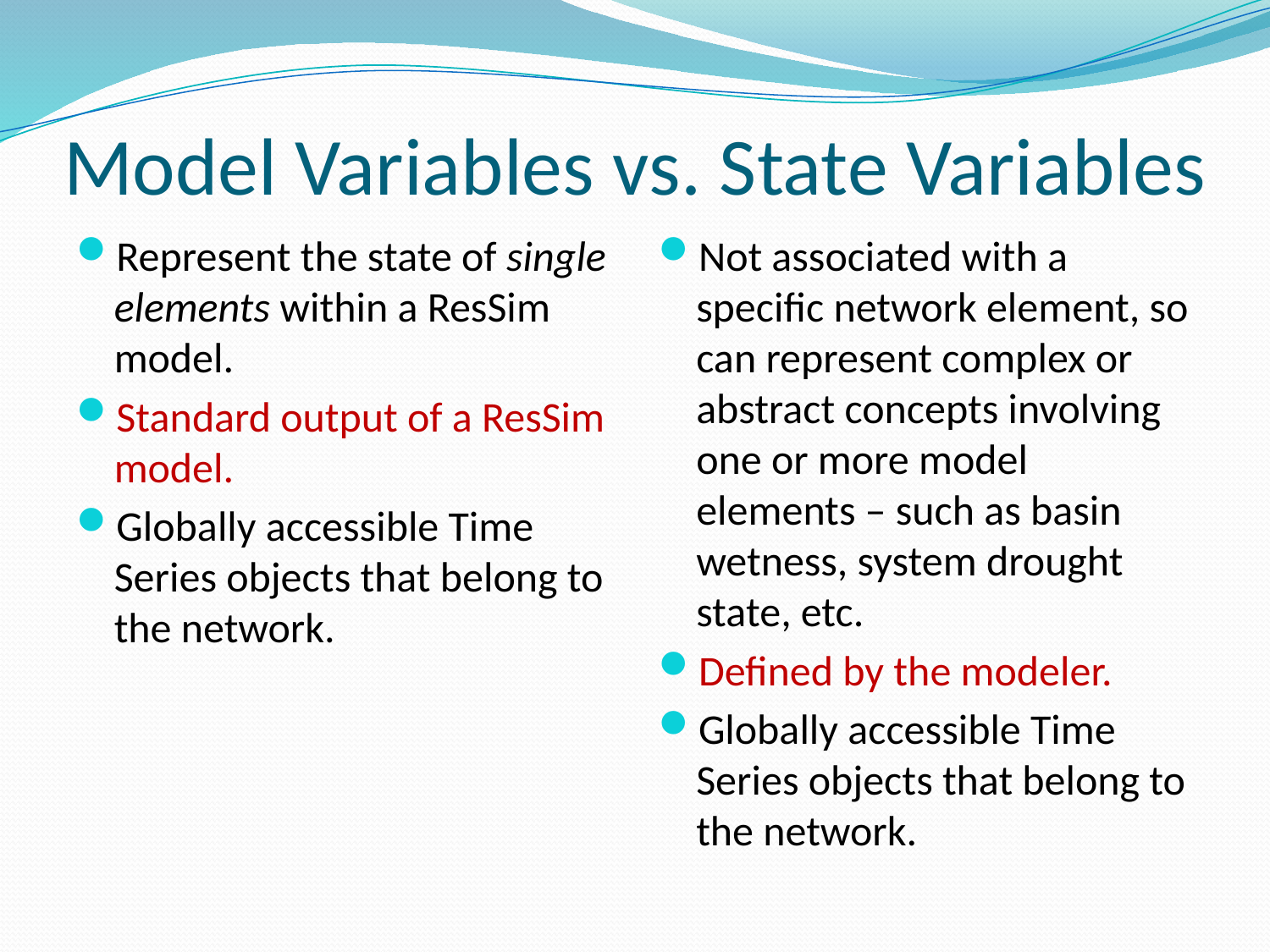

# Model Variables vs. State Variables
Represent the state of single elements within a ResSim model.
Standard output of a ResSim model.
Globally accessible Time Series objects that belong to the network.

Not associated with a specific network element, so can represent complex or abstract concepts involving one or more model elements – such as basin wetness, system drought state, etc.
Defined by the modeler.
Globally accessible Time Series objects that belong to the network.